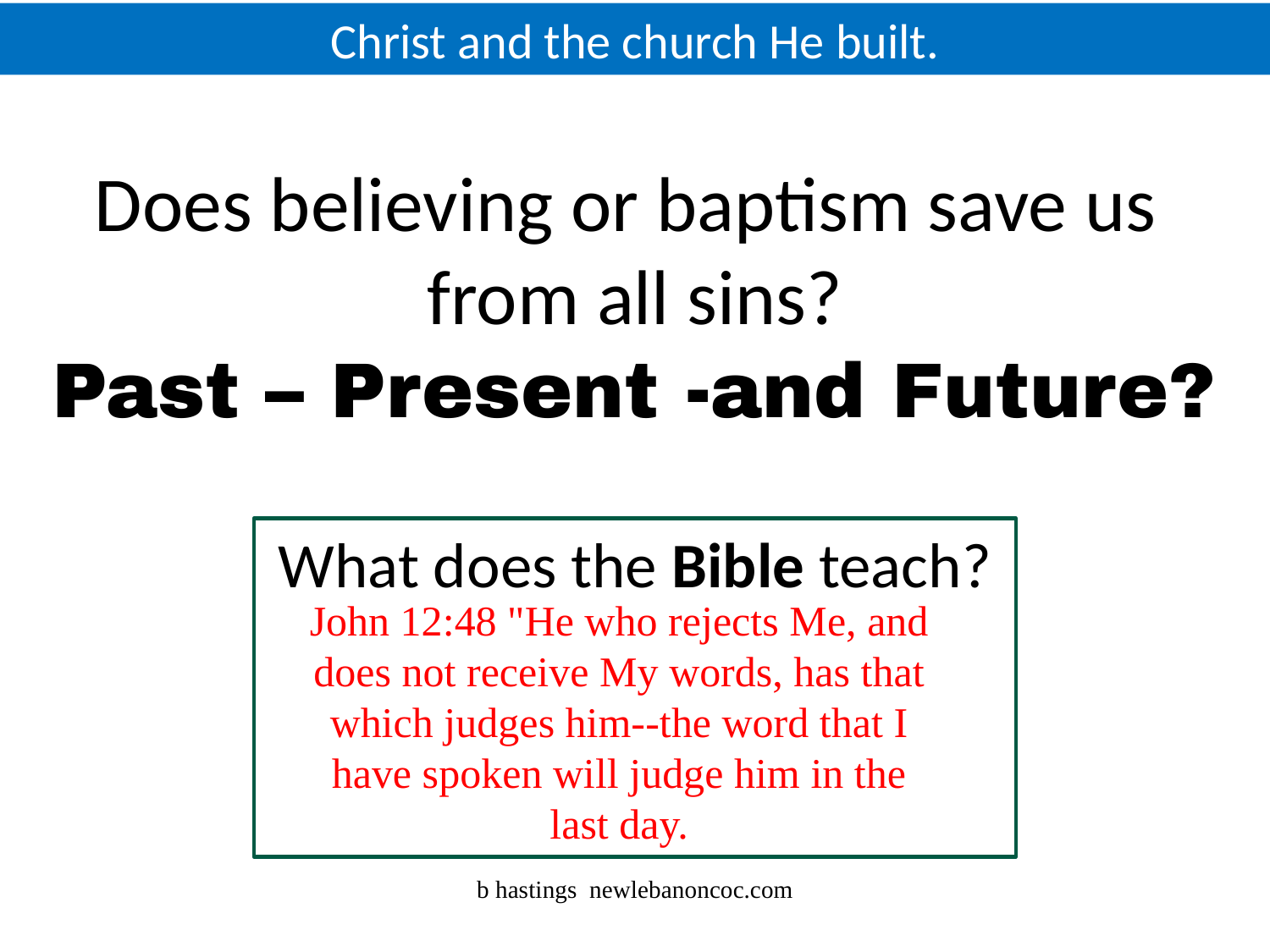

Christ and the church He built.
Does believing or baptism save us  from all sins?
Past – Present -and Future?
What does the Bible teach?

John 12:48 "He who rejects Me, and does not receive My words, has that which judges him--the word that I have spoken will judge him in the last day.
b hastings  newlebanoncoc.com